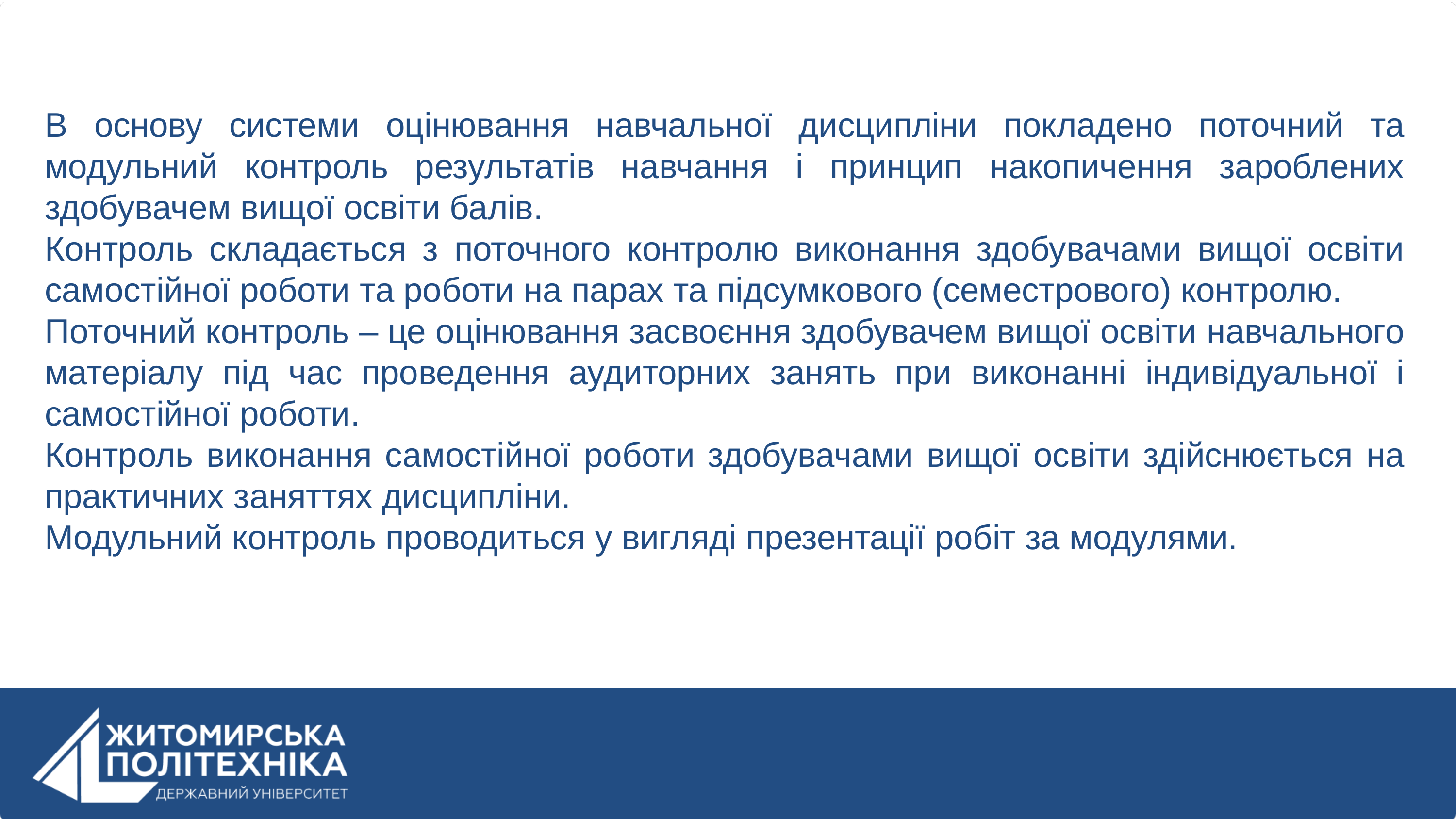

В основу системи оцінювання навчальної дисципліни покладено поточний та модульний контроль результатів навчання і принцип накопичення зароблених здобувачем вищої освіти балів.
Контроль складається з поточного контролю виконання здобувачами вищої освіти самостійної роботи та роботи на парах та підсумкового (семестрового) контролю.
Поточний контроль – це оцінювання засвоєння здобувачем вищої освіти навчального матеріалу під час проведення аудиторних занять при виконанні індивідуальної і самостійної роботи.
Контроль виконання самостійної роботи здобувачами вищої освіти здійснюється на практичних заняттях дисципліни.
Модульний контроль проводиться у вигляді презентації робіт за модулями.